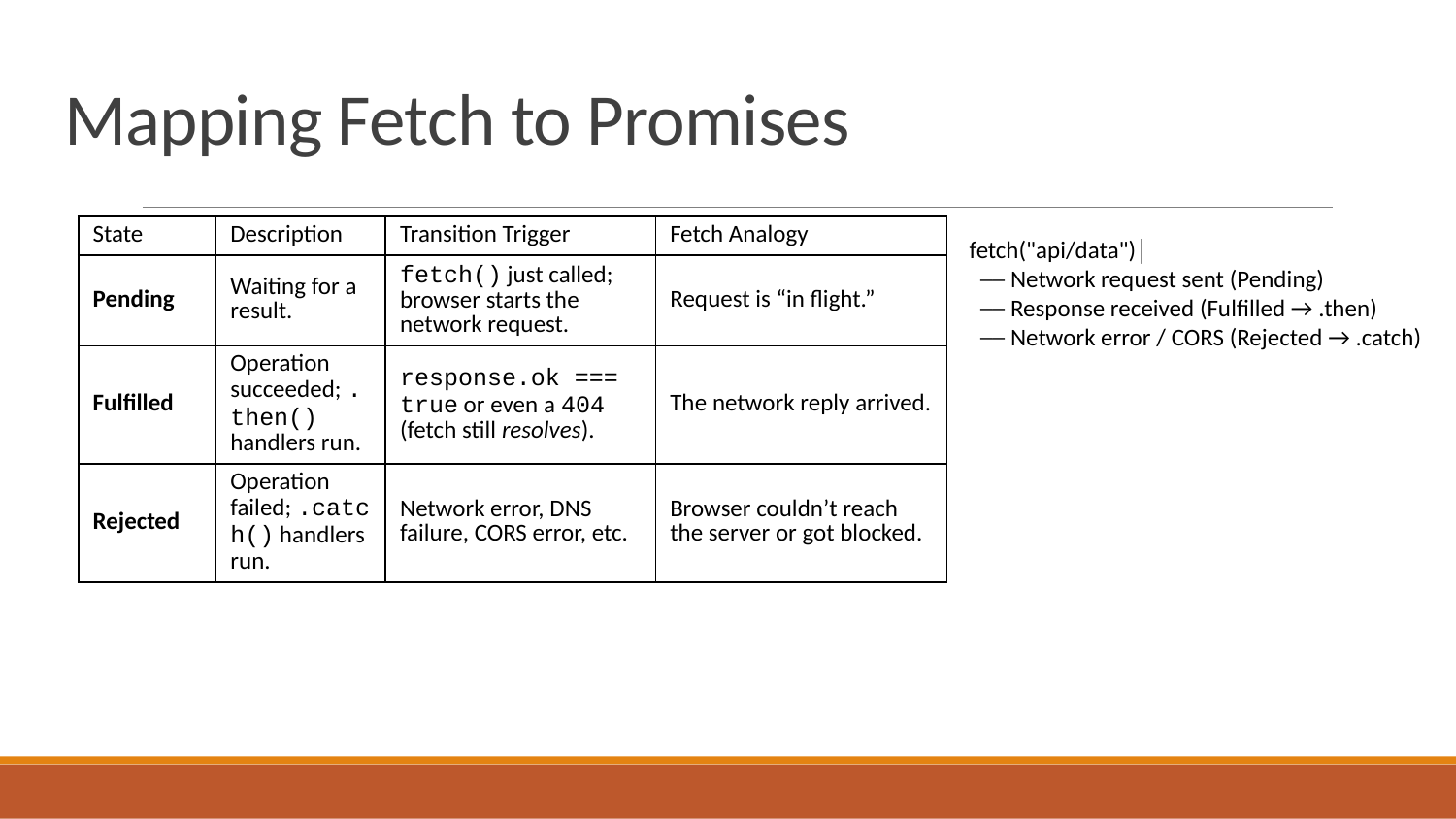

# Mapping Fetch to Promises
| State | Description | Transition Trigger | Fetch Analogy |
| --- | --- | --- | --- |
| Pending | Waiting for a result. | fetch() just called; browser starts the network request. | Request is “in flight.” |
| Fulfilled | Operation succeeded; .then() handlers run. | response.ok === true or even a 404 (fetch still resolves). | The network reply arrived. |
| Rejected | Operation failed; .catch() handlers run. | Network error, DNS failure, CORS error, etc. | Browser couldn’t reach the server or got blocked. |
fetch("api/data")│
  ── Network request sent (Pending)
  ── Response received (Fulfilled → .then)
  ── Network error / CORS (Rejected → .catch)